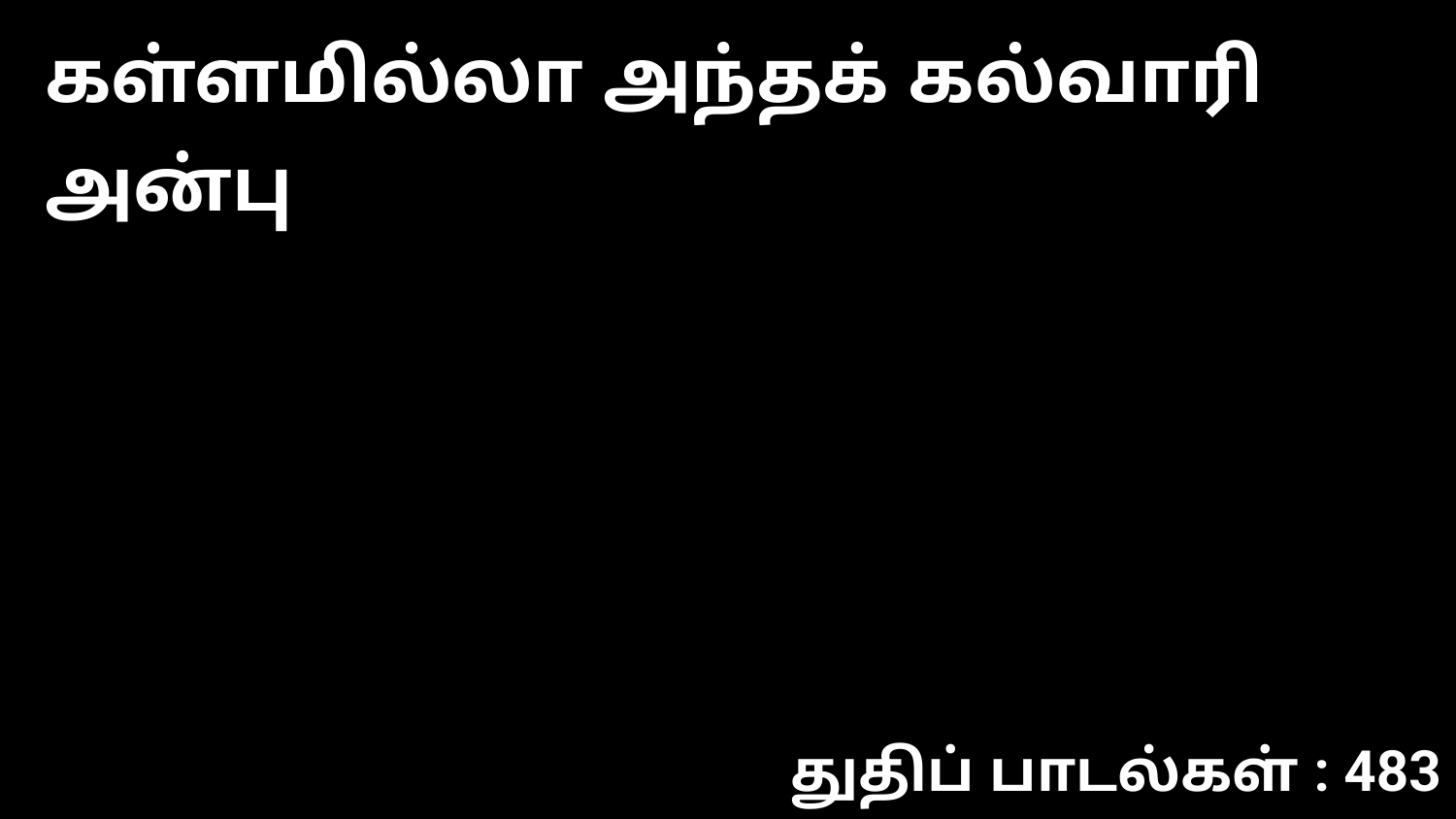

கள்ளமில்லா அந்தக் கல்வாரி அன்பு
துதிப் பாடல்கள் : 483